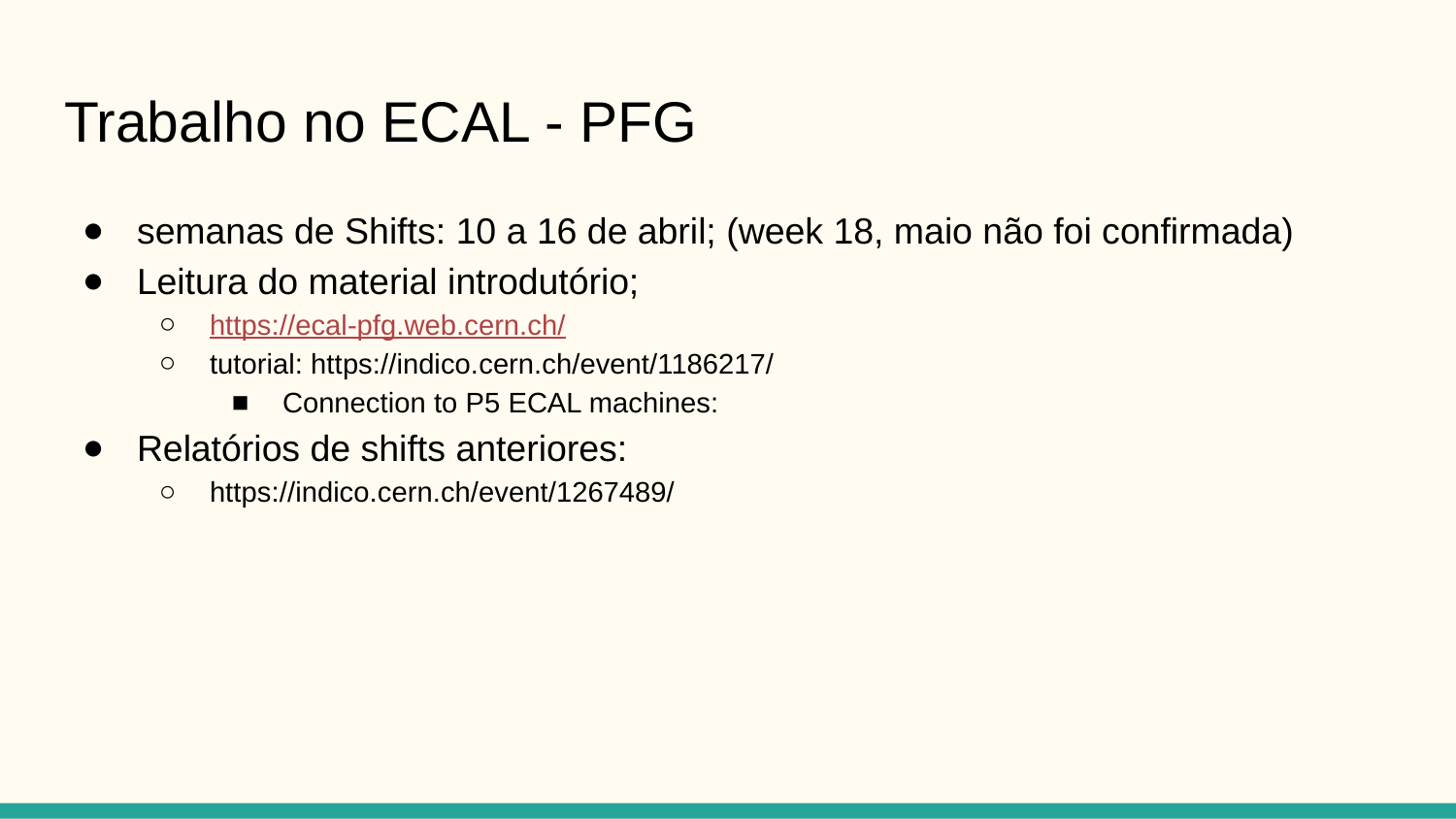

# Trabalho no ECAL - PFG
semanas de Shifts: 10 a 16 de abril; (week 18, maio não foi confirmada)
Leitura do material introdutório;
https://ecal-pfg.web.cern.ch/
tutorial: https://indico.cern.ch/event/1186217/
Connection to P5 ECAL machines:
Relatórios de shifts anteriores:
https://indico.cern.ch/event/1267489/